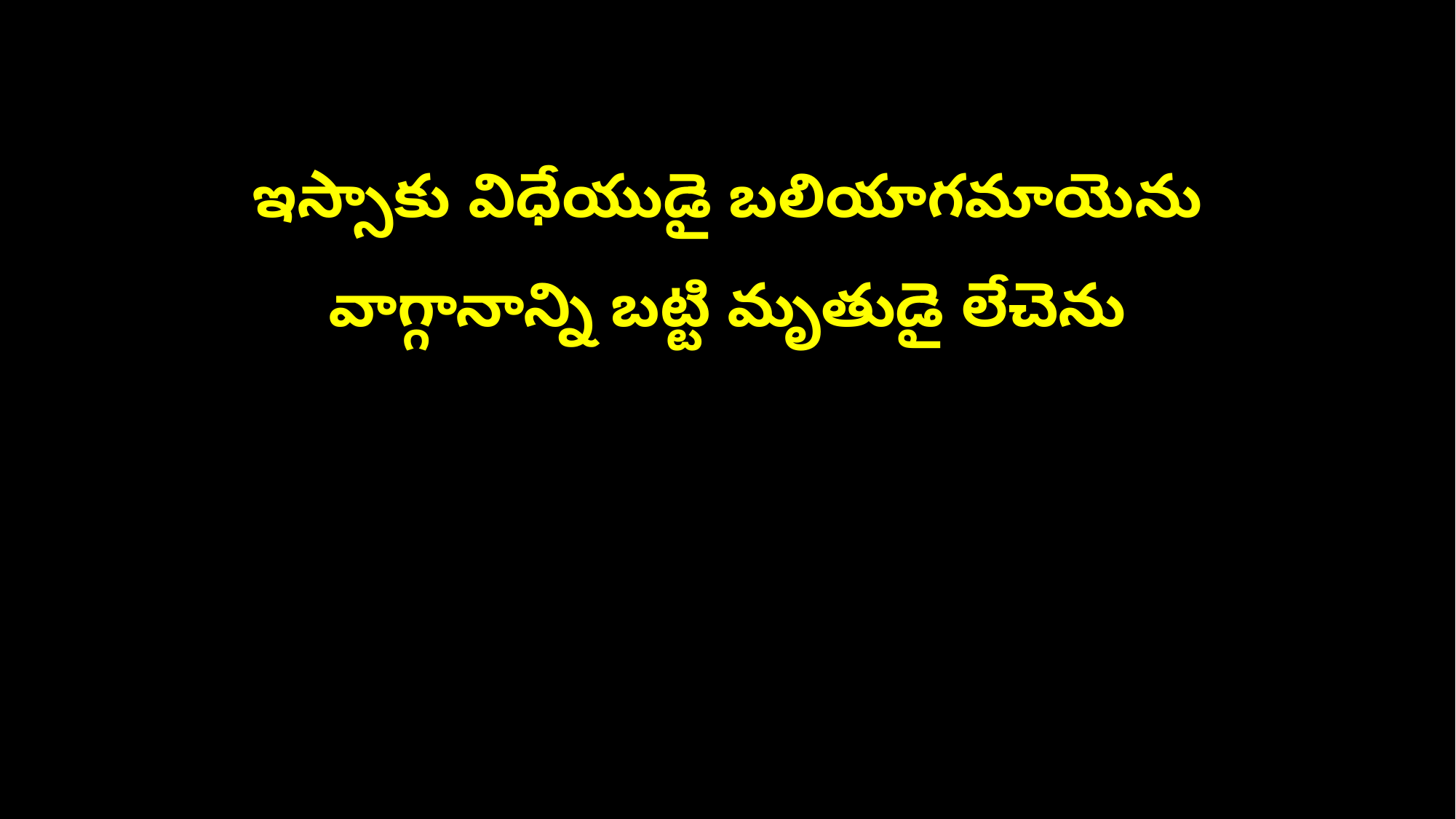

ఇస్సాకు విధేయుడై బలియాగమాయెను
వాగ్గానాన్ని బట్టి మృతుడై లేచెను